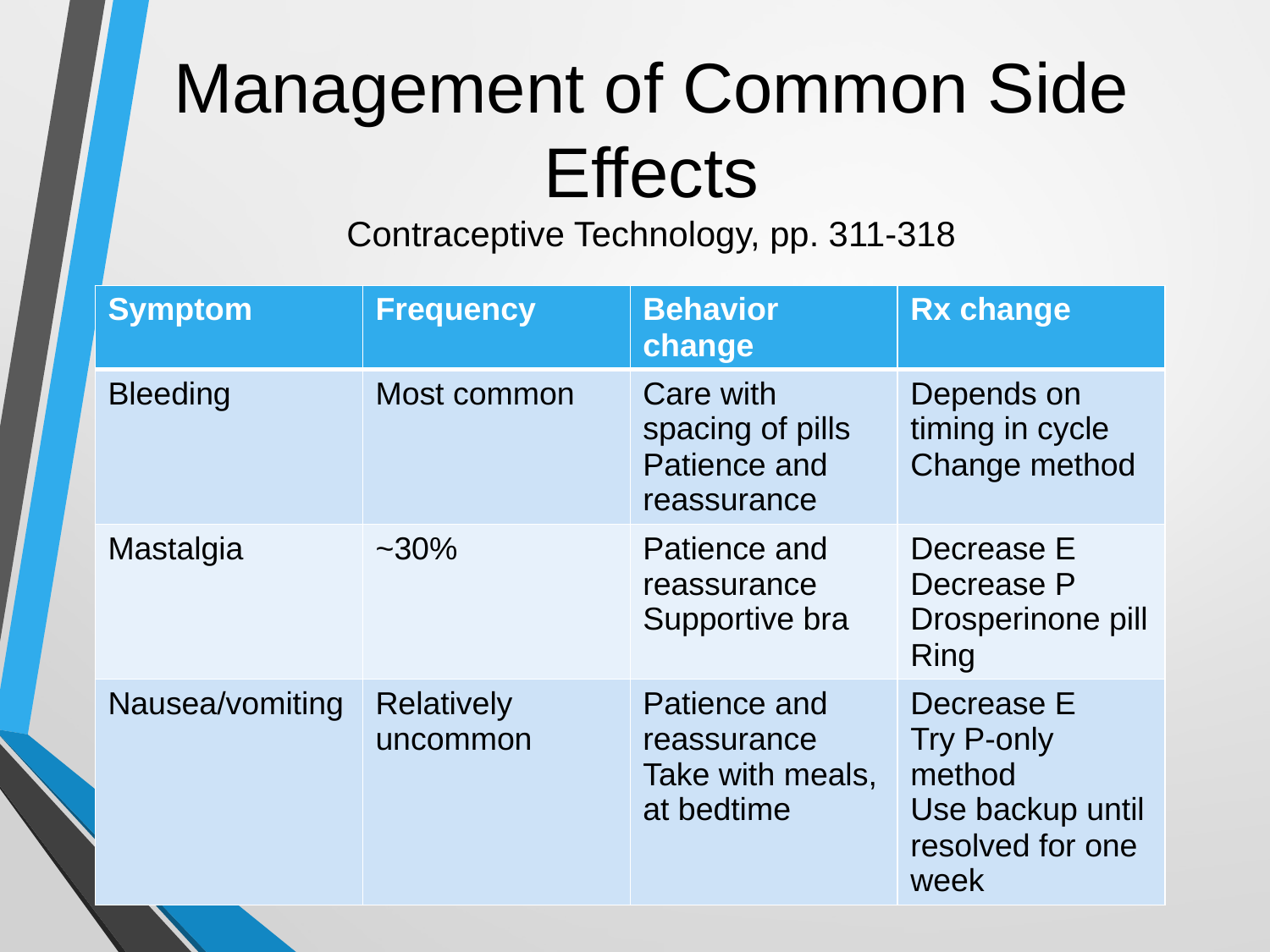

# Management of Common Side Effects Contraceptive Technology, pp. 311-318
| Symptom | Frequency | Behavior change | Rx change |
| --- | --- | --- | --- |
| Bleeding | Most common | Care with spacing of pills Patience and reassurance | Depends on timing in cycle Change method |
| Mastalgia | ~30% | Patience and reassurance Supportive bra | Decrease E Decrease P Drosperinone pill Ring |
| Nausea/vomiting | Relatively uncommon | Patience and reassurance Take with meals, at bedtime | Decrease E Try P-only method Use backup until resolved for one week |